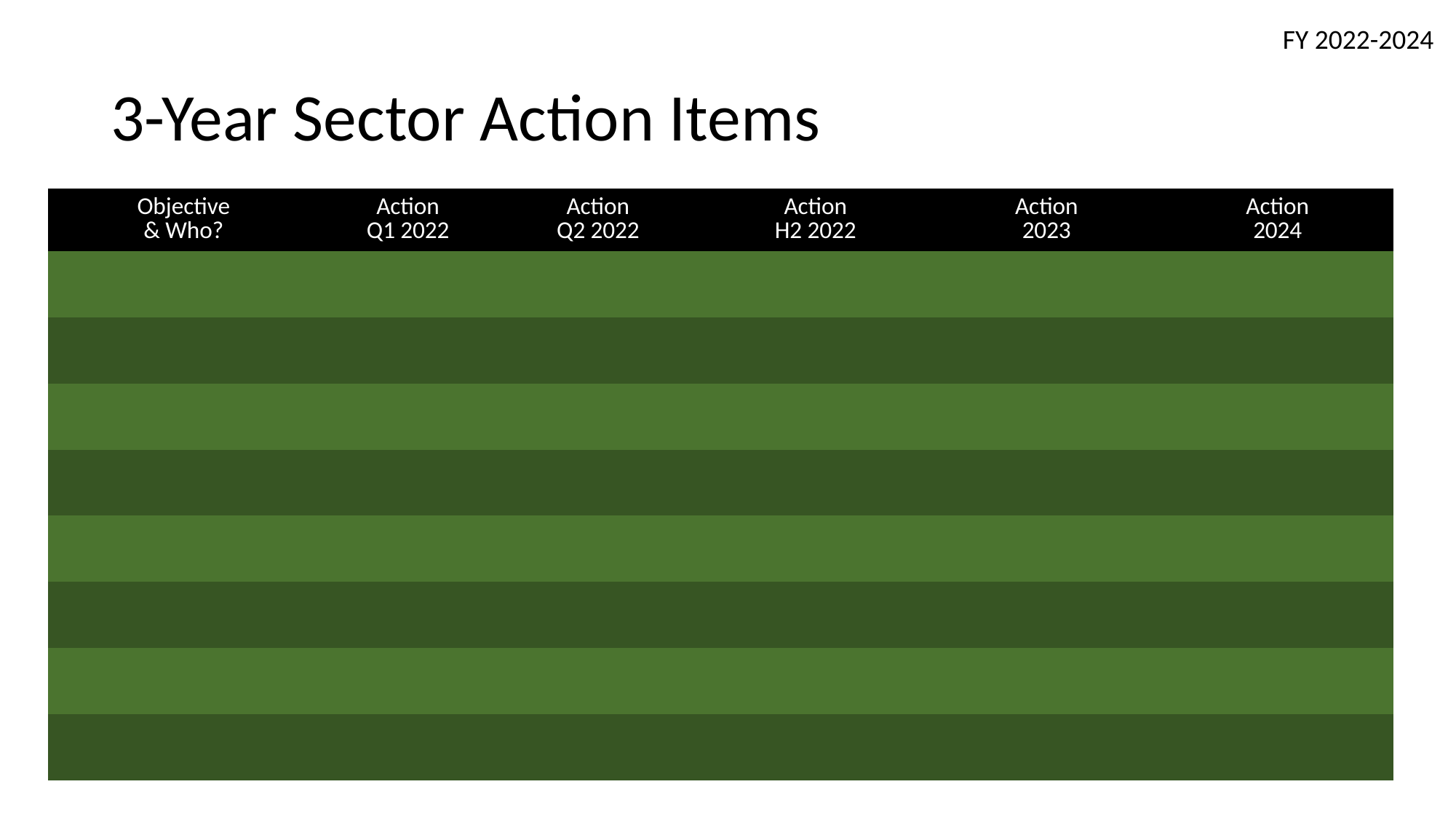

FY 2022-2024
# Regional Action
3-Year Sector Action Items
| Objective & Who? | Action Q1 2022 | Action Q2 2022 | Action H2 2022 | Action 2023 | Action 2024 |
| --- | --- | --- | --- | --- | --- |
|  |  |  |  |  |  |
|  |  |  |  |  |  |
|  |  |  |  |  |  |
|  |  |  |  |  |  |
|  |  |  |  |  |  |
|  |  |  |  |  |  |
|  |  |  |  |  |  |
|  |  |  |  |  |  |